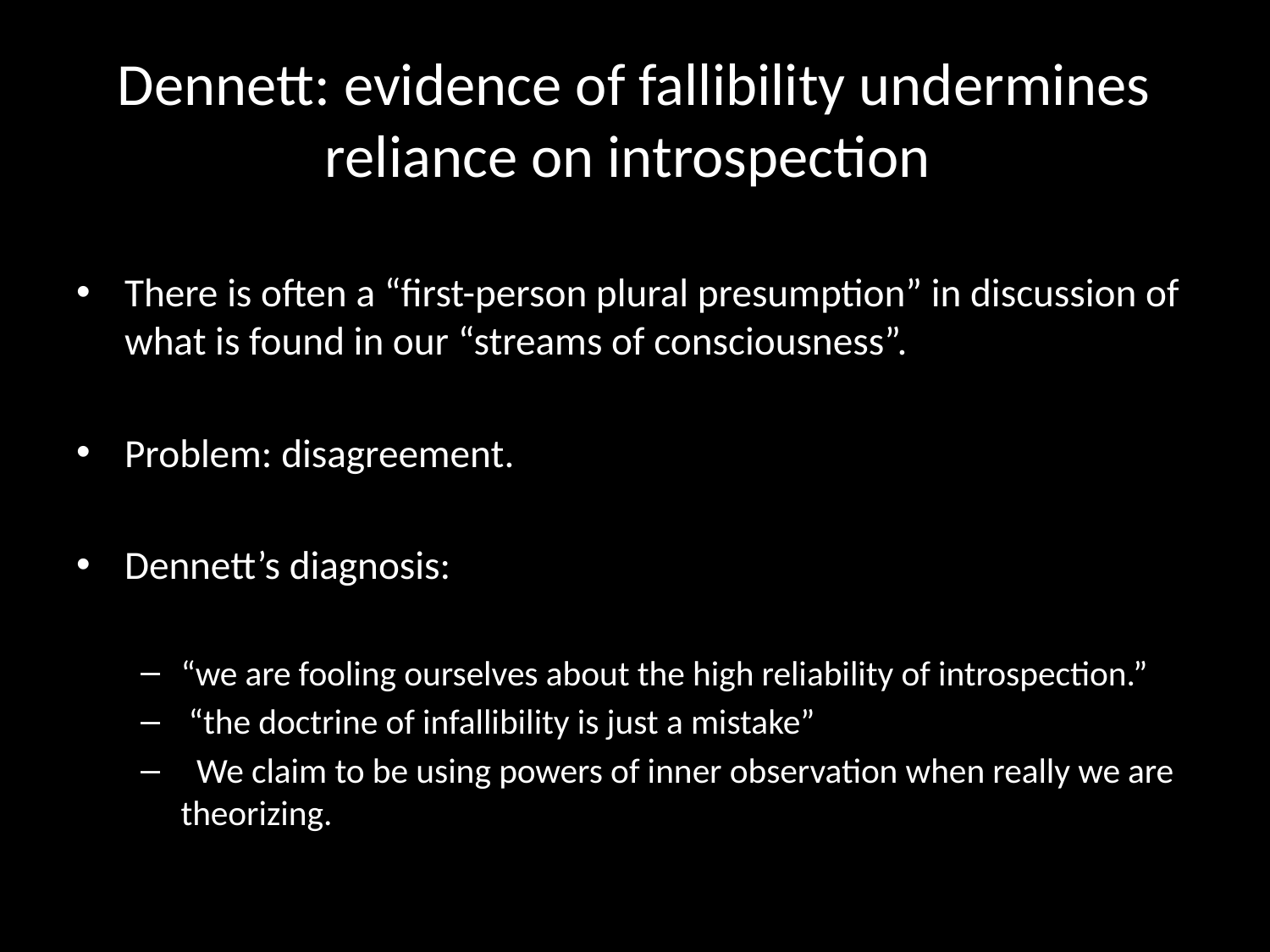

# Dennett: evidence of fallibility undermines reliance on introspection
There is often a “first-person plural presumption” in discussion of what is found in our “streams of consciousness”.

Problem: disagreement.

Dennett’s diagnosis:

“we are fooling ourselves about the high reliability of introspection.”
 “the doctrine of infallibility is just a mistake”
  We claim to be using powers of inner observation when really we are theorizing.